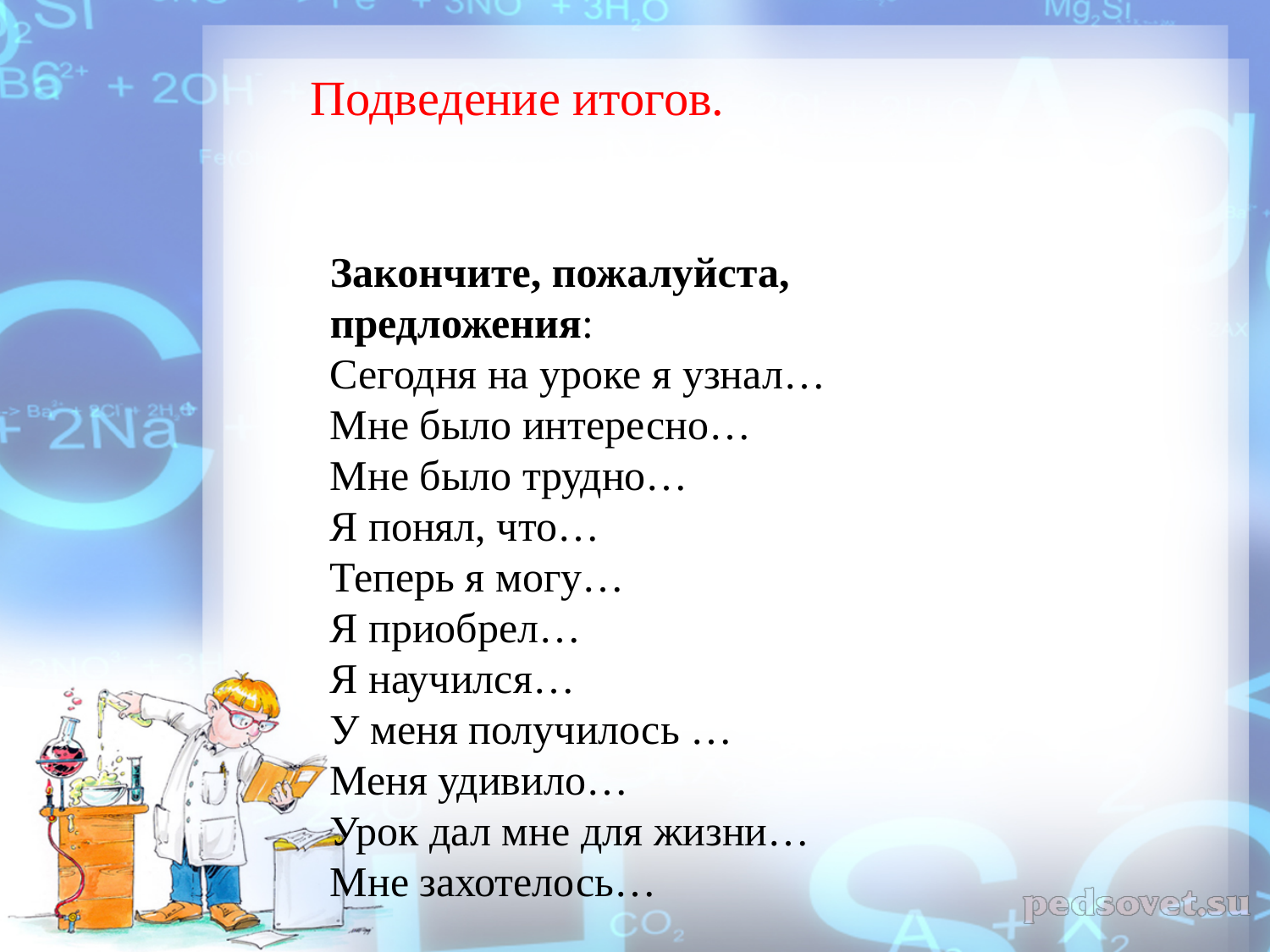

Подведение итогов.
Закончите, пожалуйста,  предложения:
Сегодня на уроке я узнал…
Мне было интересно…
Мне было трудно…
Я понял, что…
Теперь я могу…
Я приобрел…
Я научился…
У меня получилось …
Меня удивило…
Урок дал мне для жизни…
Мне захотелось…